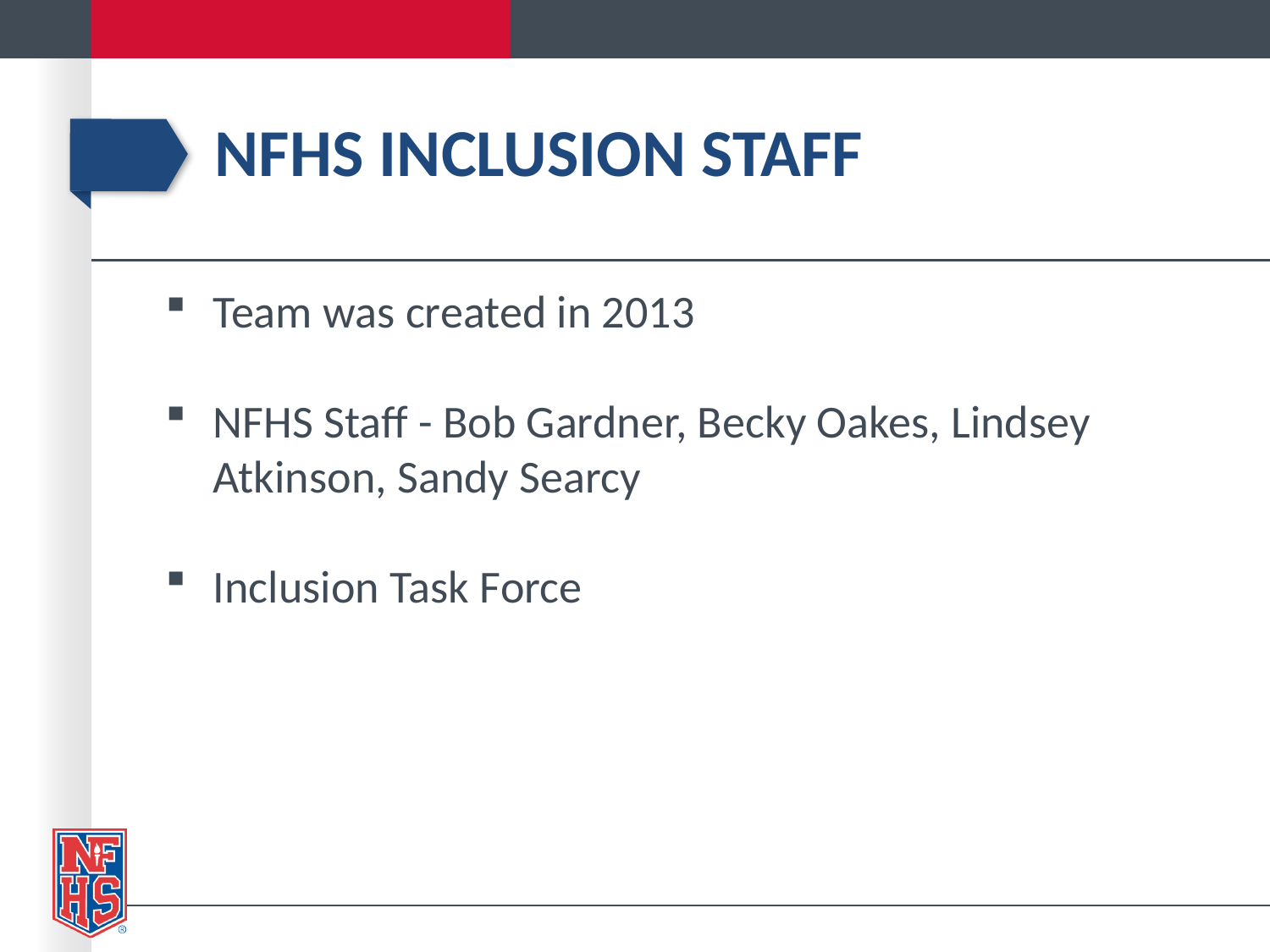

# Nfhs inclusion staff
Team was created in 2013
NFHS Staff - Bob Gardner, Becky Oakes, Lindsey Atkinson, Sandy Searcy
Inclusion Task Force